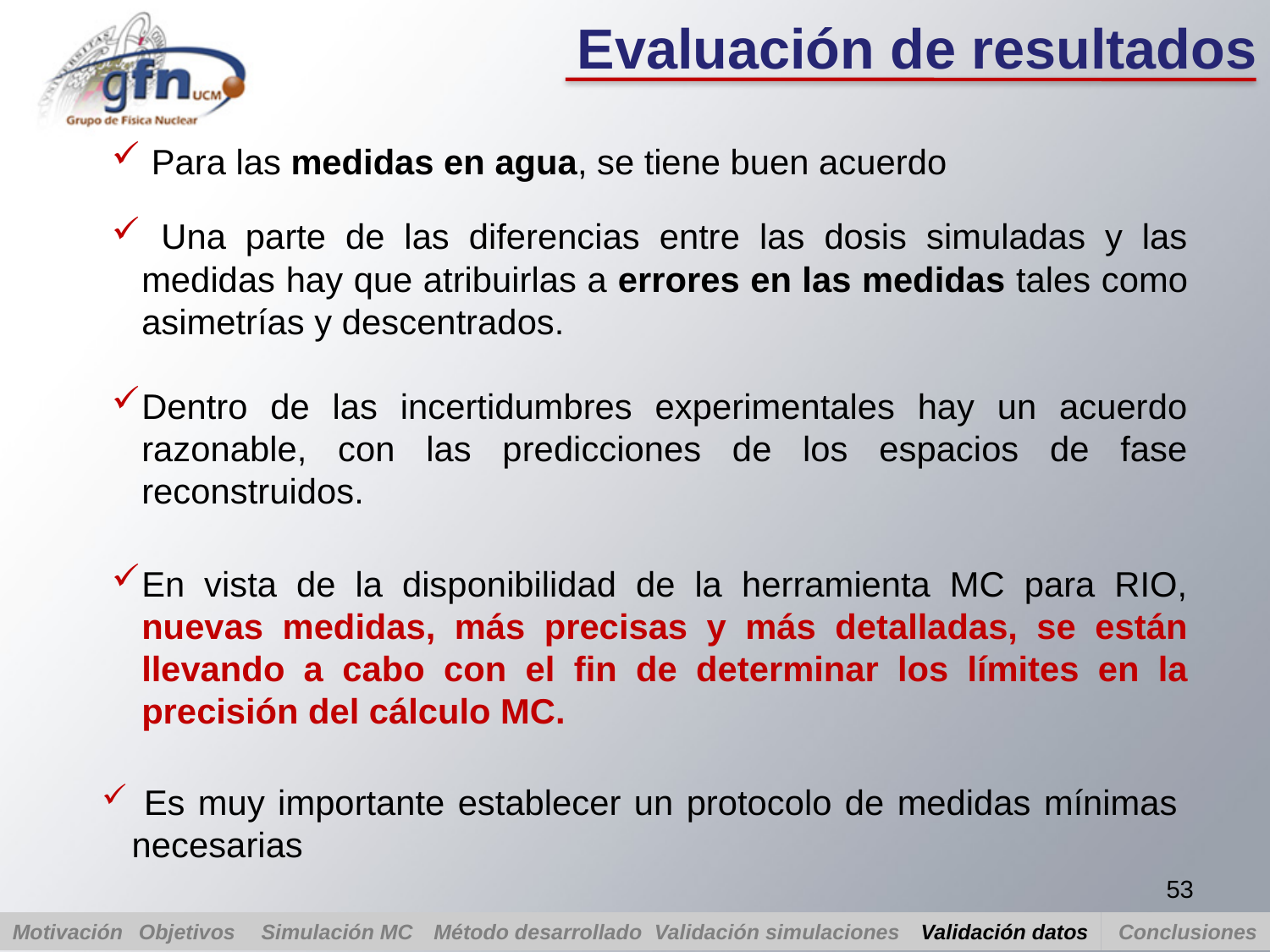

Evaluación de resultados
 Para las medidas en agua, se tiene buen acuerdo
 Una parte de las diferencias entre las dosis simuladas y las medidas hay que atribuirlas a errores en las medidas tales como asimetrías y descentrados.

Dentro de las incertidumbres experimentales hay un acuerdo razonable, con las predicciones de los espacios de fase reconstruidos.

En vista de la disponibilidad de la herramienta MC para RIO, nuevas medidas, más precisas y más detalladas, se están llevando a cabo con el fin de determinar los límites en la precisión del cálculo MC.

 Es muy importante establecer un protocolo de medidas mínimas necesarias
53
Motivación
Objetivos
Método desarrollado
Validación simulaciones
Validación datos
Conclusiones
Simulación MC